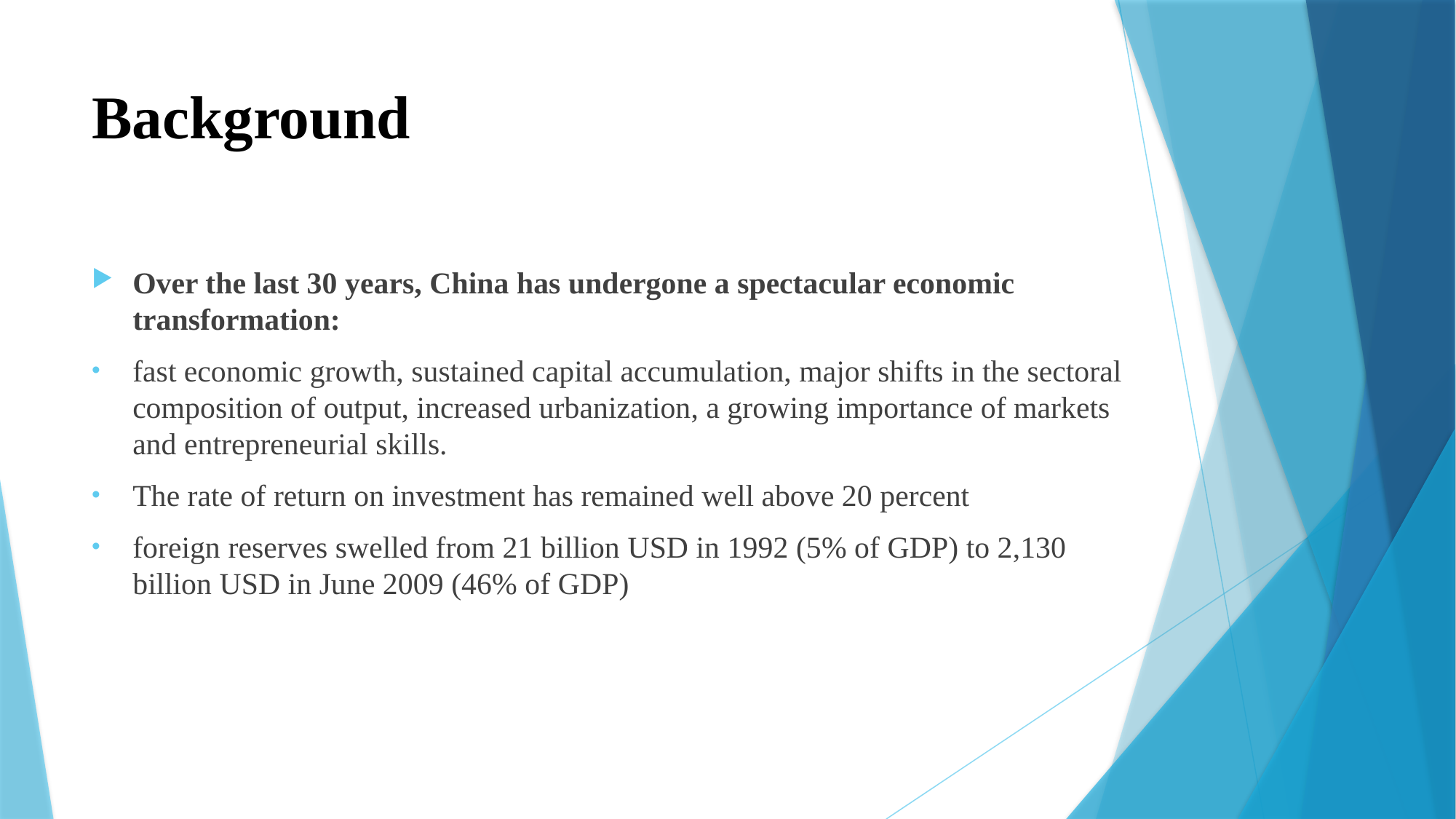

# Background
Over the last 30 years, China has undergone a spectacular economic transformation:
fast economic growth, sustained capital accumulation, major shifts in the sectoral composition of output, increased urbanization, a growing importance of markets and entrepreneurial skills.
The rate of return on investment has remained well above 20 percent
foreign reserves swelled from 21 billion USD in 1992 (5% of GDP) to 2,130 billion USD in June 2009 (46% of GDP)